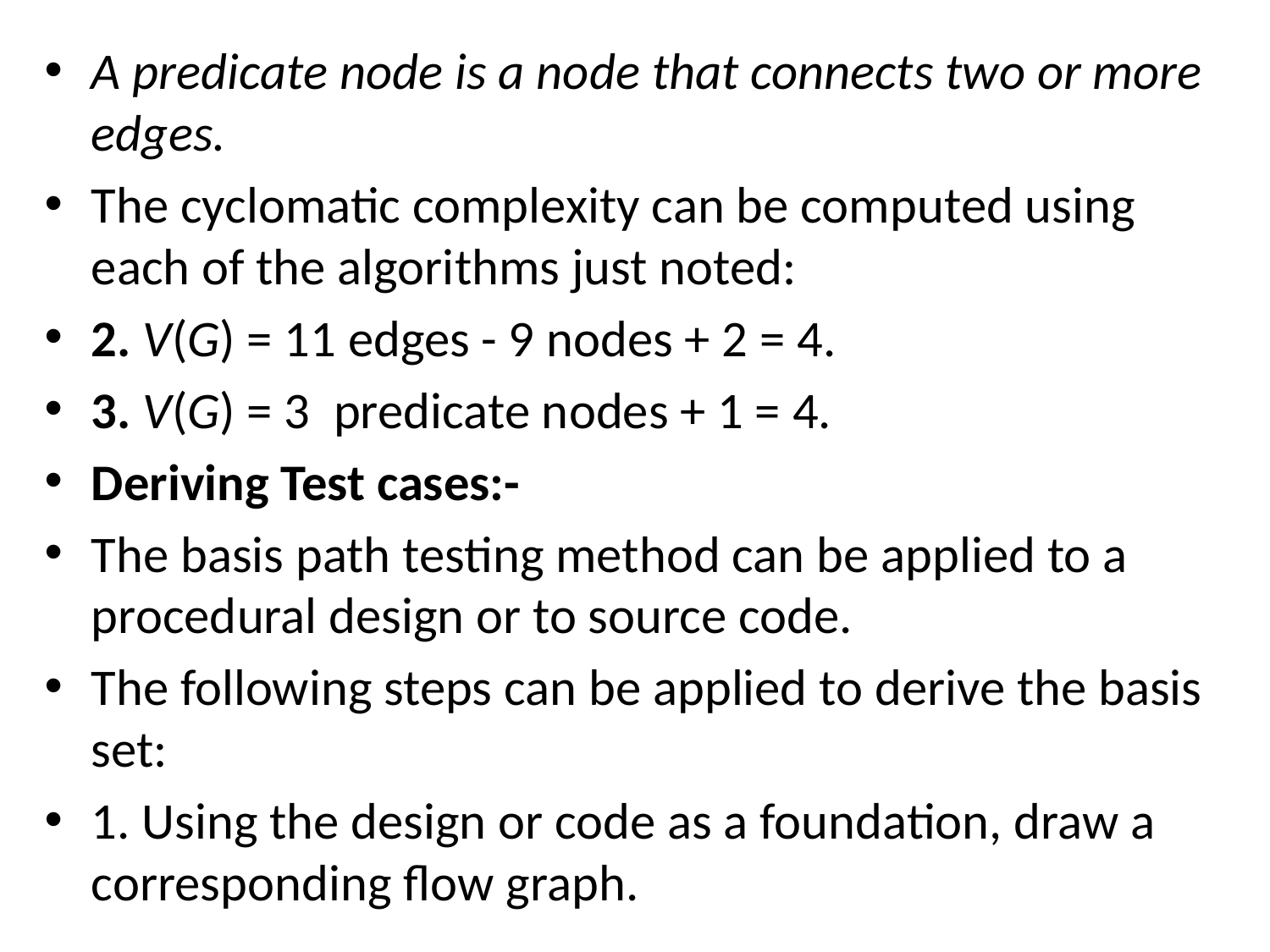

A predicate node is a node that connects two or more edges.
The cyclomatic complexity can be computed using each of the algorithms just noted:
2. V(G) = 11 edges - 9 nodes + 2 = 4.
3. V(G) = 3  predicate nodes + 1 = 4.
Deriving Test cases:-
The basis path testing method can be applied to a procedural design or to source code.
The following steps can be applied to derive the basis set:
1. Using the design or code as a foundation, draw a corresponding flow graph.